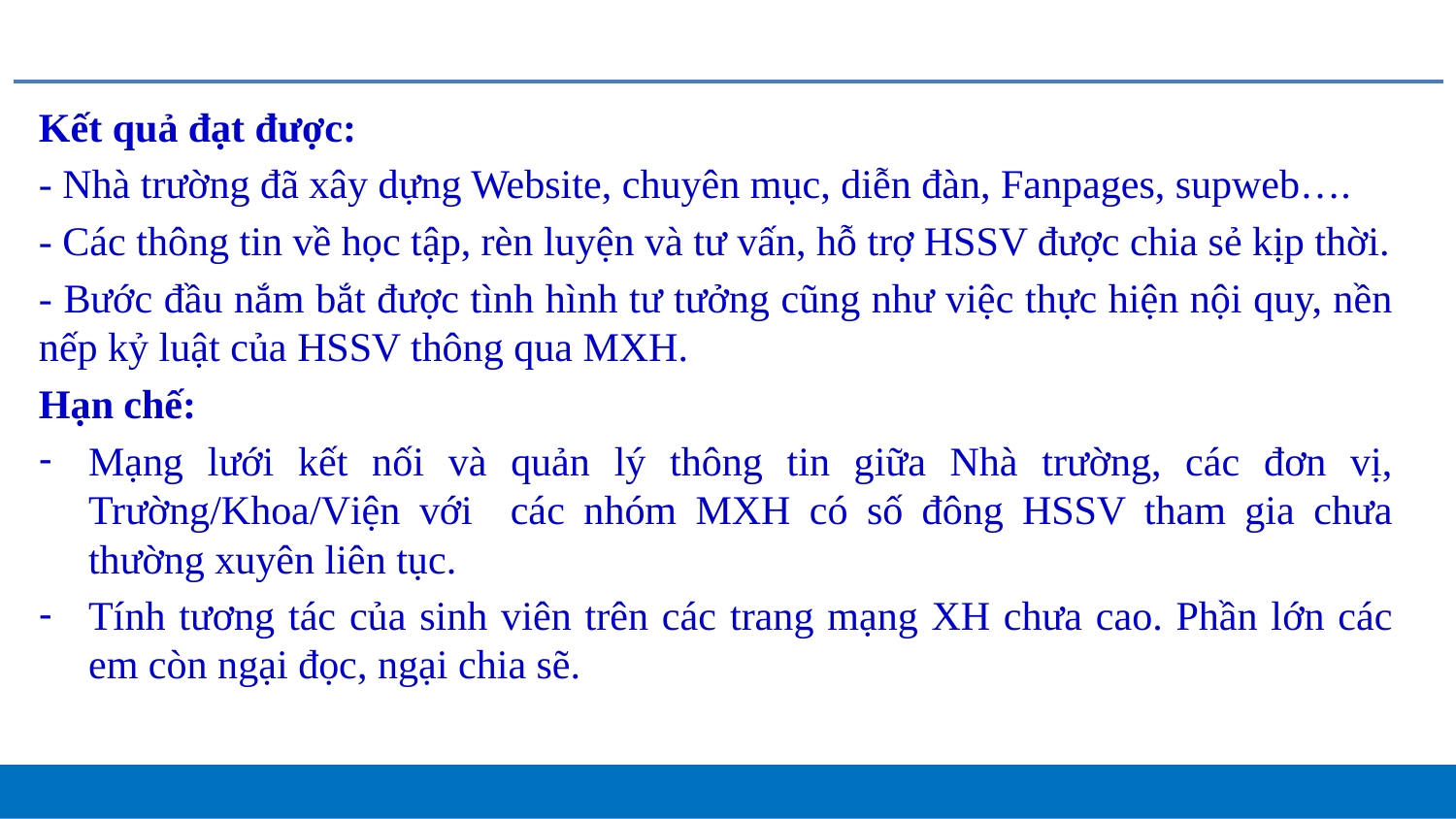

Kết quả đạt được:
- Nhà trường đã xây dựng Website, chuyên mục, diễn đàn, Fanpages, supweb….
- Các thông tin về học tập, rèn luyện và tư vấn, hỗ trợ HSSV được chia sẻ kịp thời.
- Bước đầu nắm bắt được tình hình tư tưởng cũng như việc thực hiện nội quy, nền nếp kỷ luật của HSSV thông qua MXH.
Hạn chế:
Mạng lưới kết nối và quản lý thông tin giữa Nhà trường, các đơn vị, Trường/Khoa/Viện với  các nhóm MXH có số đông HSSV tham gia chưa thường xuyên liên tục.
Tính tương tác của sinh viên trên các trang mạng XH chưa cao. Phần lớn các em còn ngại đọc, ngại chia sẽ.